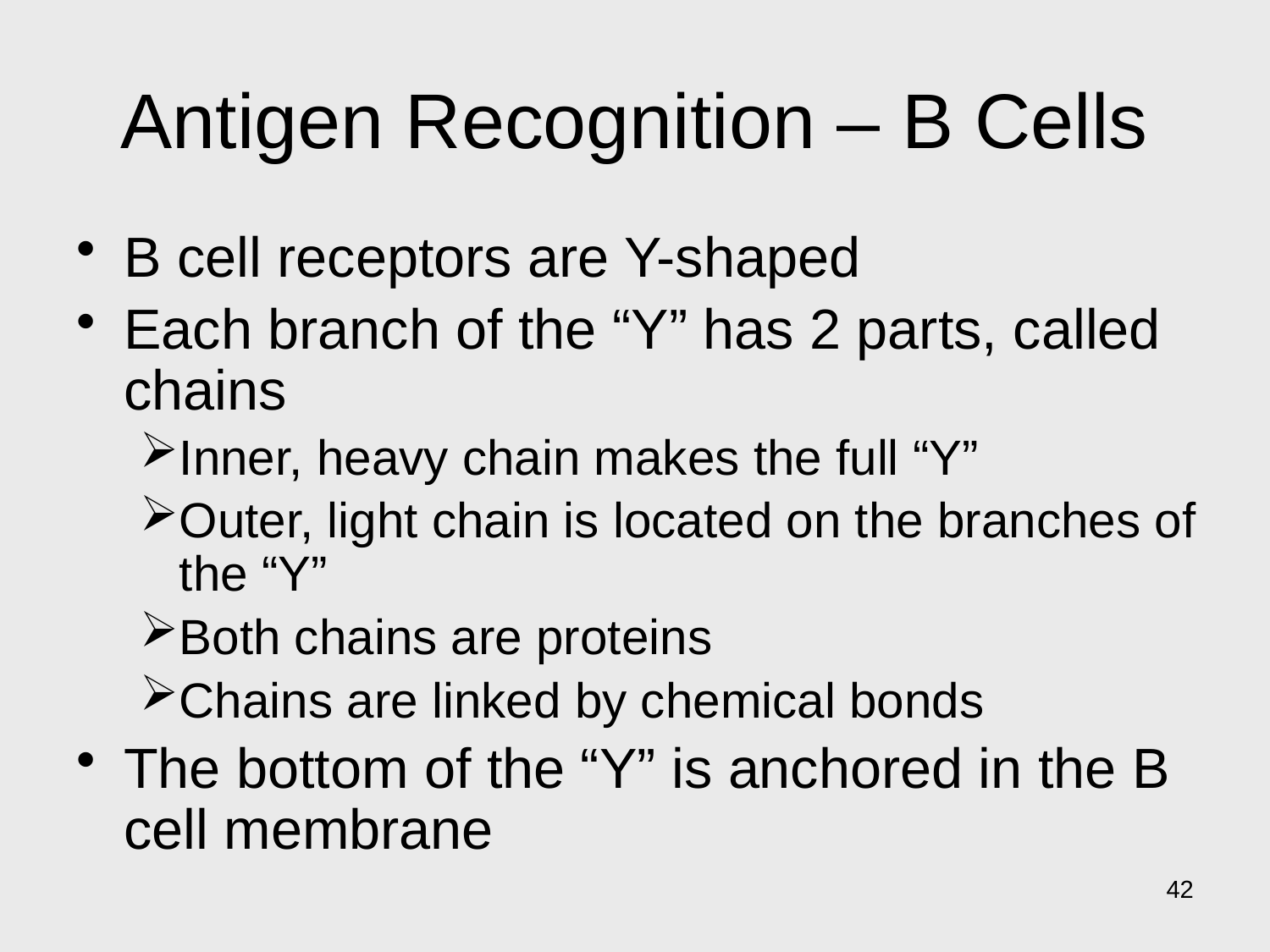

# Antigen Recognition – B Cells
B cell receptors are Y-shaped
Each branch of the “Y” has 2 parts, called chains
Inner, heavy chain makes the full “Y”
Outer, light chain is located on the branches of the “Y”
Both chains are proteins
Chains are linked by chemical bonds
The bottom of the “Y” is anchored in the B cell membrane
42